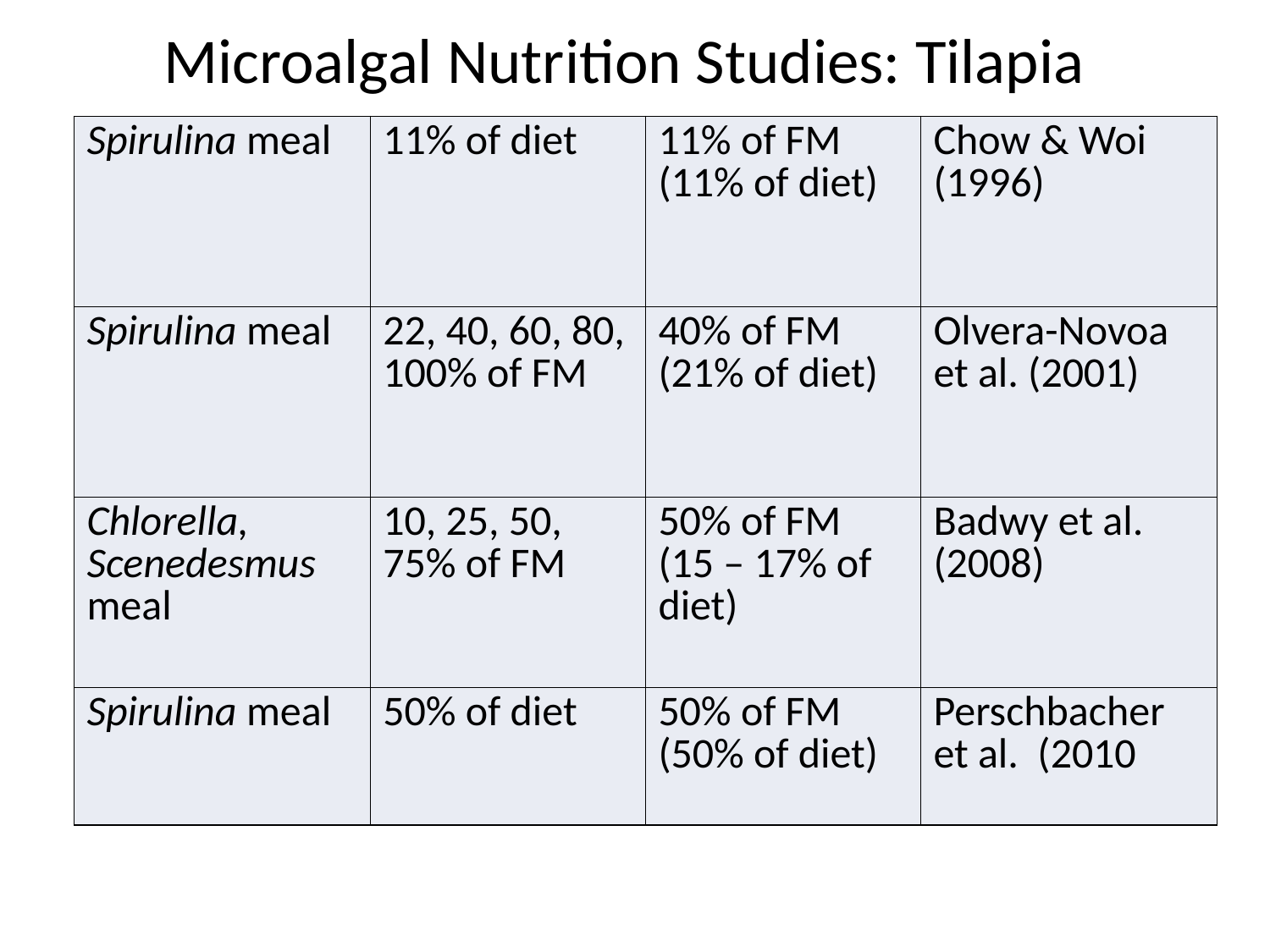

# Microalgal Nutrition Studies: Tilapia
| Spirulina meal | 11% of diet | 11% of FM (11% of diet) | Chow & Woi (1996) |
| --- | --- | --- | --- |
| Spirulina meal | 22, 40, 60, 80, 100% of FM | 40% of FM (21% of diet) | Olvera-Novoa et al. (2001) |
| Chlorella, Scenedesmus meal | 10, 25, 50, 75% of FM | 50% of FM (15 – 17% of diet) | Badwy et al. (2008) |
| Spirulina meal | 50% of diet | 50% of FM (50% of diet) | Perschbacher et al. (2010 |